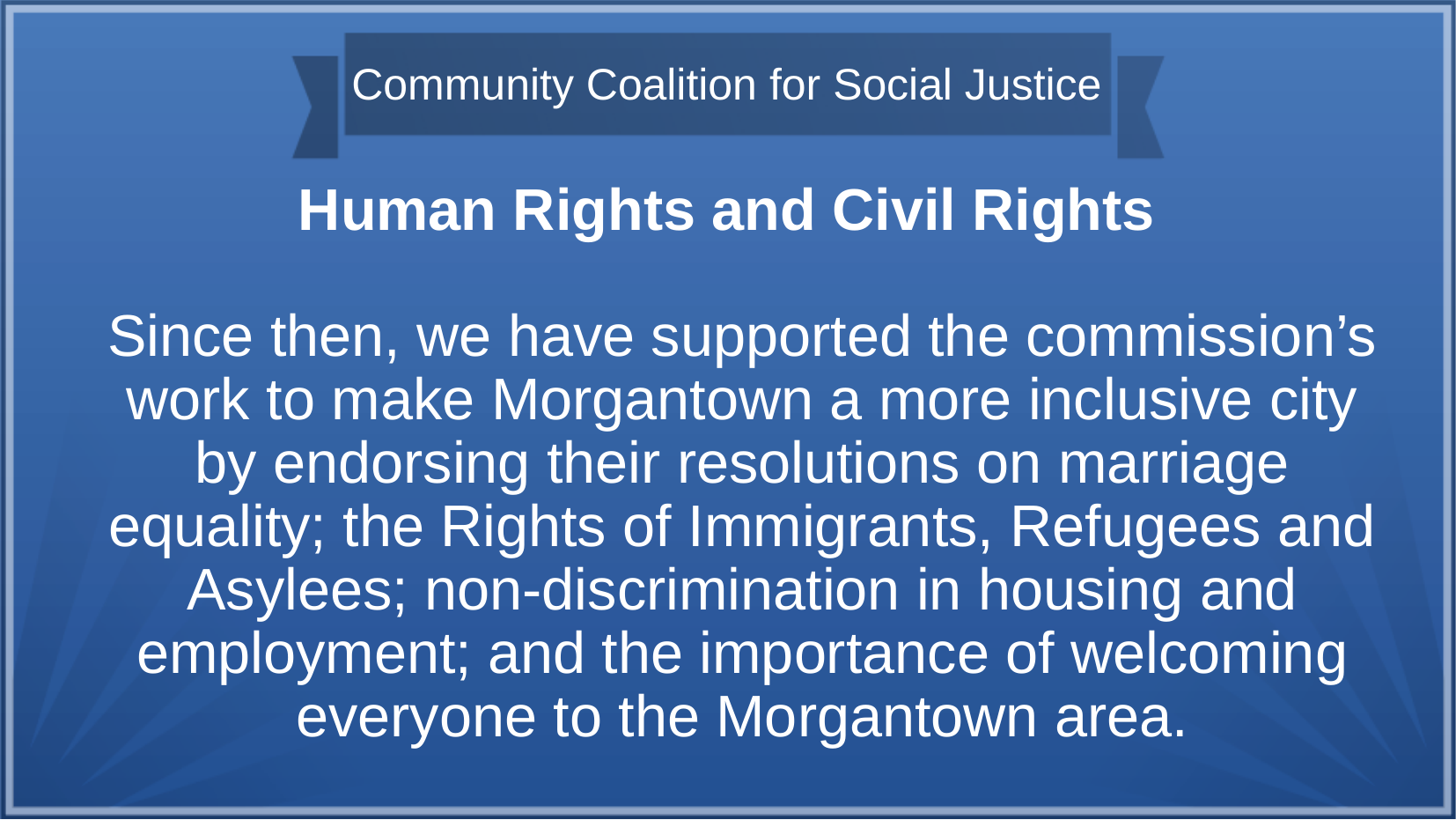

# Community Coalition for Social Justice
Human Rights and Civil Rights
Since then, we have supported the commission’s work to make Morgantown a more inclusive city by endorsing their resolutions on marriage equality; the Rights of Immigrants, Refugees and Asylees; non-discrimination in housing and employment; and the importance of welcoming everyone to the Morgantown area.